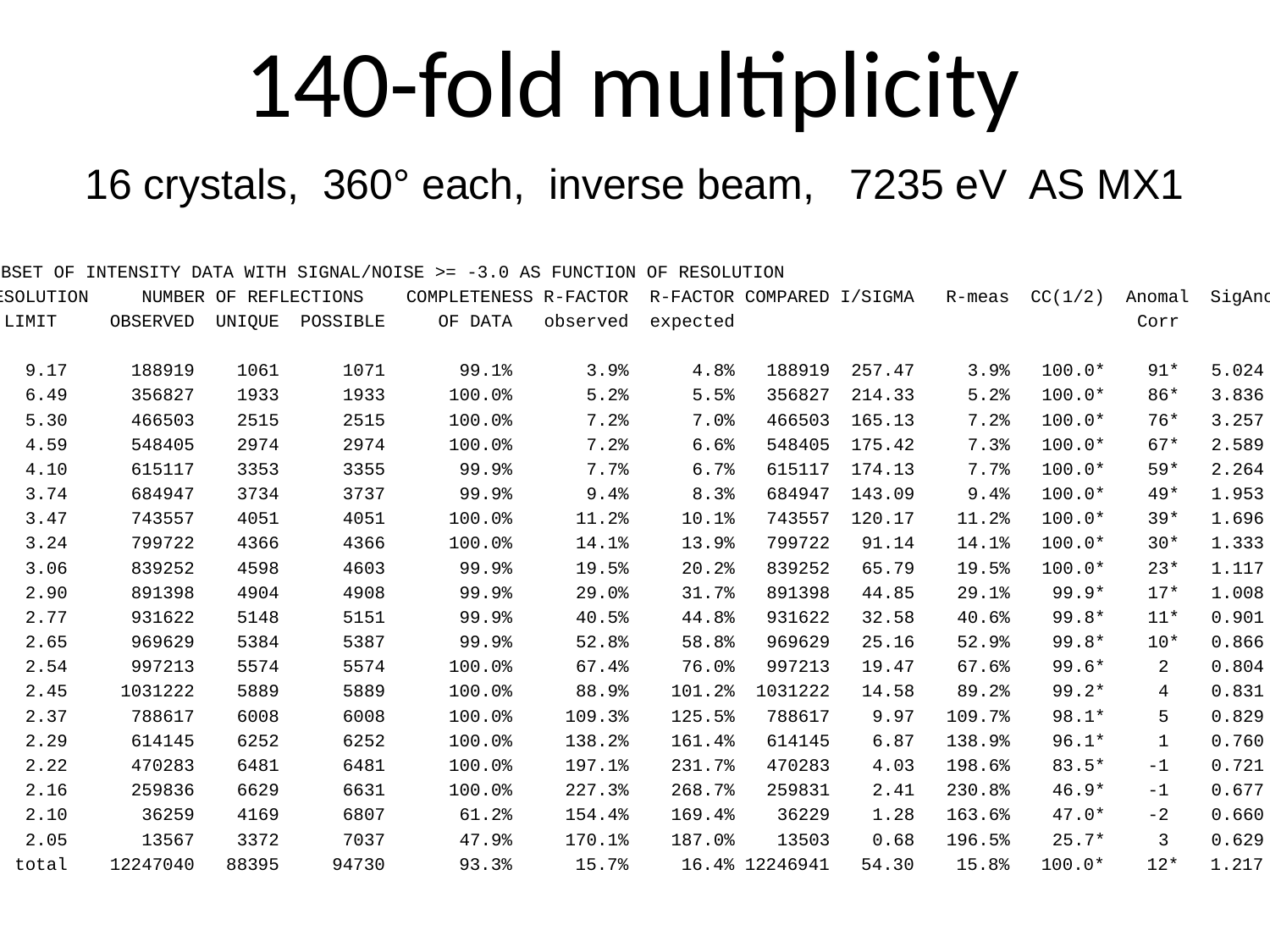

# 140-fold multiplicity
16 crystals,  360° each,  inverse beam,   7235 eV  AS MX1
 SUBSET OF INTENSITY DATA WITH SIGNAL/NOISE >= -3.0 AS FUNCTION OF RESOLUTION
 RESOLUTION     NUMBER OF REFLECTIONS    COMPLETENESS R-FACTOR  R-FACTOR COMPARED I/SIGMA   R-meas  CC(1/2)  Anomal  SigAno   Nano
   LIMIT     OBSERVED  UNIQUE  POSSIBLE     OF DATA   observed  expected                                      Corr

     9.17      188919    1061      1071       99.1%       3.9%      4.8%   188919  257.47     3.9%   100.0*    91*   5.024     450
     6.49      356827    1933      1933      100.0%       5.2%      5.5%   356827  214.33     5.2%   100.0*    86*   3.836     882
     5.30      466503    2515      2515      100.0%       7.2%      7.0%   466503  165.13     7.2%   100.0*    76*   3.257    1175
     4.59      548405    2974      2974      100.0%       7.2%      6.6%   548405  175.42     7.3%   100.0*    67*   2.589    1403
     4.10      615117    3353      3355       99.9%       7.7%      6.7%   615117  174.13     7.7%   100.0*    59*   2.264    1594
     3.74      684947    3734      3737       99.9%       9.4%      8.3%   684947  143.09     9.4%   100.0*    49*   1.953    1783
     3.47      743557    4051      4051      100.0%      11.2%     10.1%   743557  120.17    11.2%   100.0*    39*   1.696    1942
     3.24      799722    4366      4366      100.0%      14.1%     13.9%   799722   91.14    14.1%   100.0*    30*   1.333    2103
     3.06      839252    4598      4603       99.9%      19.5%     20.2%   839252   65.79    19.5%   100.0*    23*   1.117    2214
     2.90      891398    4904      4908       99.9%      29.0%     31.7%   891398   44.85    29.1%    99.9*    17*   1.008    2369
     2.77      931622    5148      5151       99.9%      40.5%     44.8%   931622   32.58    40.6%    99.8*    11*   0.901    2493
     2.65      969629    5384      5387       99.9%      52.8%     58.8%   969629   25.16    52.9%    99.8*    10*   0.866    2605
     2.54      997213    5574      5574      100.0%      67.4%     76.0%   997213   19.47    67.6%    99.6*     2    0.804    2705
     2.45     1031222    5889      5889      100.0%      88.9%    101.2%  1031222   14.58    89.2%    99.2*     4    0.831    2859
     2.37      788617    6008      6008      100.0%     109.3%    125.5%   788617    9.97   109.7%    98.1*     5    0.829    2925
     2.29      614145    6252      6252      100.0%     138.2%    161.4%   614145    6.87   138.9%    96.1*     1    0.760    3037
     2.22      470283    6481      6481      100.0%     197.1%    231.7%   470283    4.03   198.6%    83.5*    -1    0.721    3159
     2.16      259836    6629      6631      100.0%     227.3%    268.7%   259831    2.41   230.8%    46.9*    -1    0.677    3224
     2.10       36259    4169      6807       61.2%     154.4%    169.4%    36229    1.28   163.6%    47.0*    -2    0.660    1999
     2.05       13567    3372      7037       47.9%     170.1%    187.0%    13503    0.68   196.5%    25.7*     3    0.629    1578
    total    12247040   88395     94730       93.3%      15.7%     16.4% 12246941   54.30    15.8%   100.0*    12*   1.217   42499